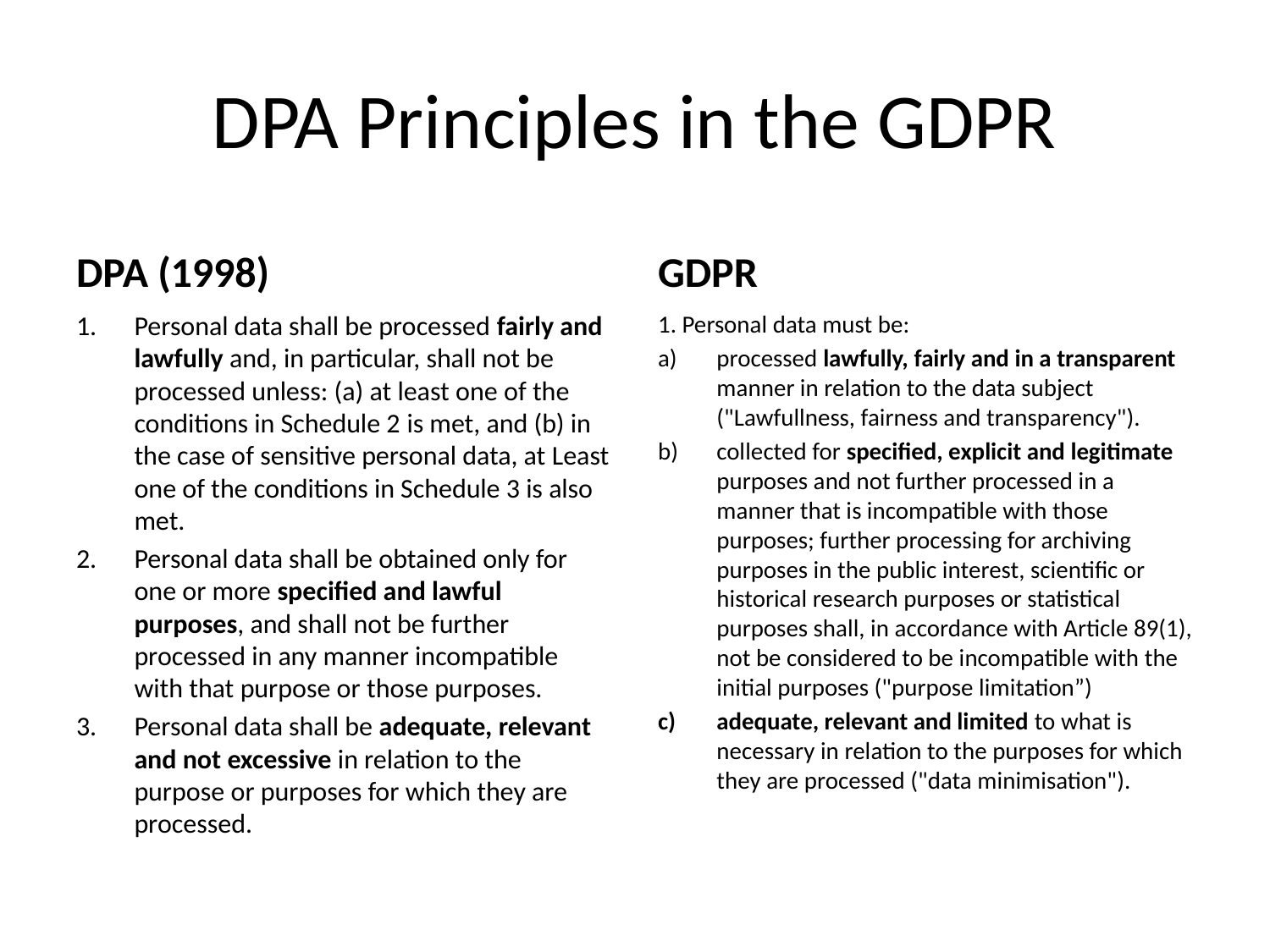

# DPA Principles in the GDPR
DPA (1998)
GDPR
Personal data shall be processed fairly and lawfully and, in particular, shall not be processed unless: (a) at least one of the conditions in Schedule 2 is met, and (b) in the case of sensitive personal data, at Least one of the conditions in Schedule 3 is also met.
Personal data shall be obtained only for one or more specified and lawful purposes, and shall not be further processed in any manner incompatible with that purpose or those purposes.
Personal data shall be adequate, relevant and not excessive in relation to the purpose or purposes for which they are processed.
1. Personal data must be:
processed lawfully, fairly and in a transparent manner in relation to the data subject ("Lawfullness, fairness and transparency").
collected for specified, explicit and legitimate purposes and not further processed in a manner that is incompatible with those purposes; further processing for archiving purposes in the public interest, scientific or historical research purposes or statistical purposes shall, in accordance with Article 89(1), not be considered to be incompatible with the initial purposes ("purpose limitation”)
adequate, relevant and limited to what is necessary in relation to the purposes for which they are processed ("data minimisation").